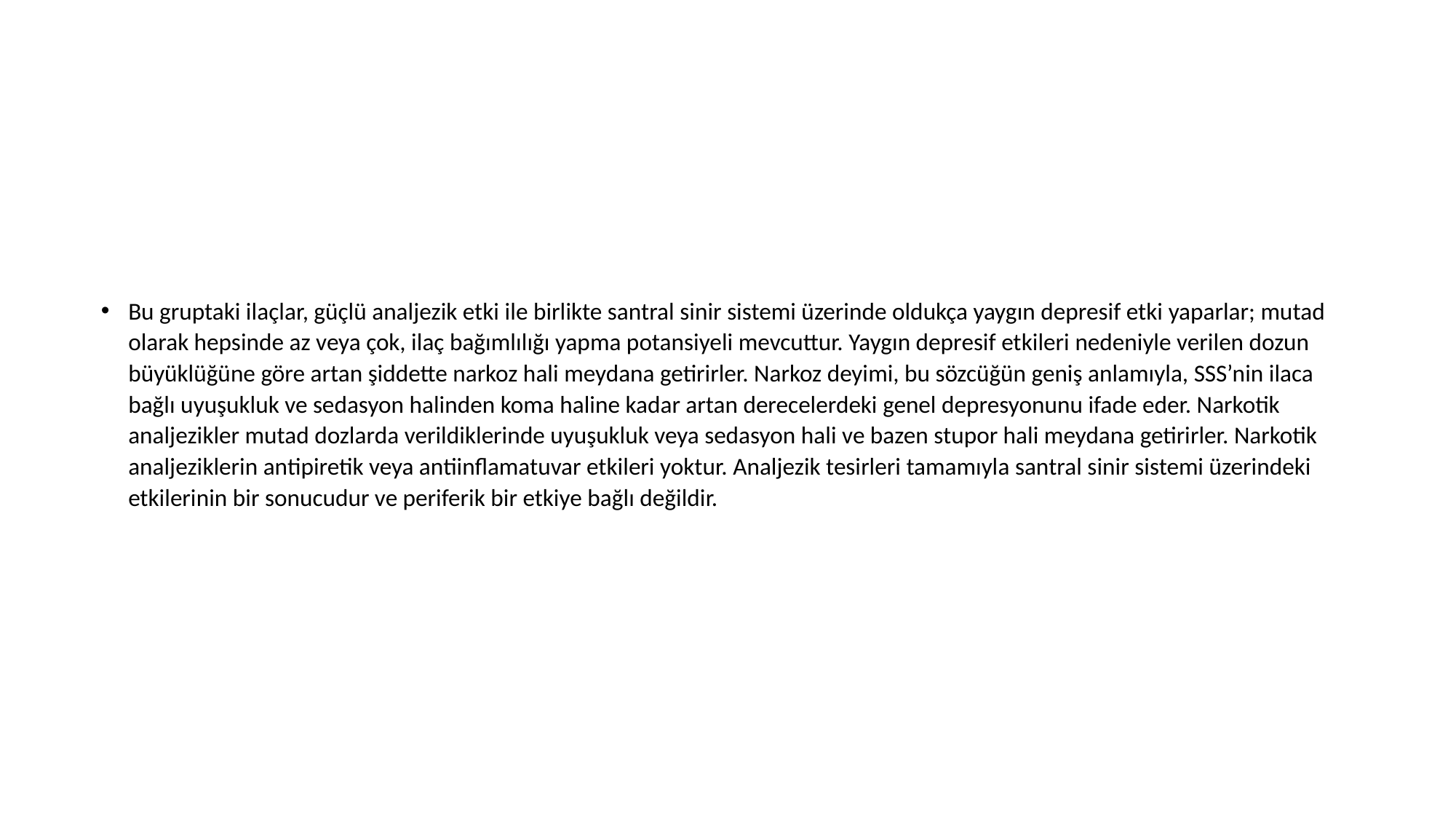

#

Bu gruptaki ilaçlar, güçlü analjezik etki ile birlikte santral sinir sistemi üzerinde oldukça yaygın depresif etki yaparlar; mutad olarak hepsinde az veya çok, ilaç bağımlılığı yapma potansiyeli mevcuttur. Yaygın depresif etkileri nedeniyle verilen dozun büyüklüğüne göre artan şiddette narkoz hali meydana getirirler. Narkoz deyimi, bu sözcüğün geniş anlamıyla, SSS’nin ilaca bağlı uyuşukluk ve sedasyon halinden koma haline kadar artan derecelerdeki genel depresyonunu ifade eder. Narkotik analjezikler mutad dozlarda verildiklerinde uyuşukluk veya sedasyon hali ve bazen stupor hali meydana getirirler. Narkotik analjeziklerin antipiretik veya antiinflamatuvar etkileri yoktur. Analjezik tesirleri tamamıyla santral sinir sistemi üzerindeki etkilerinin bir sonucudur ve periferik bir etkiye bağlı değildir.